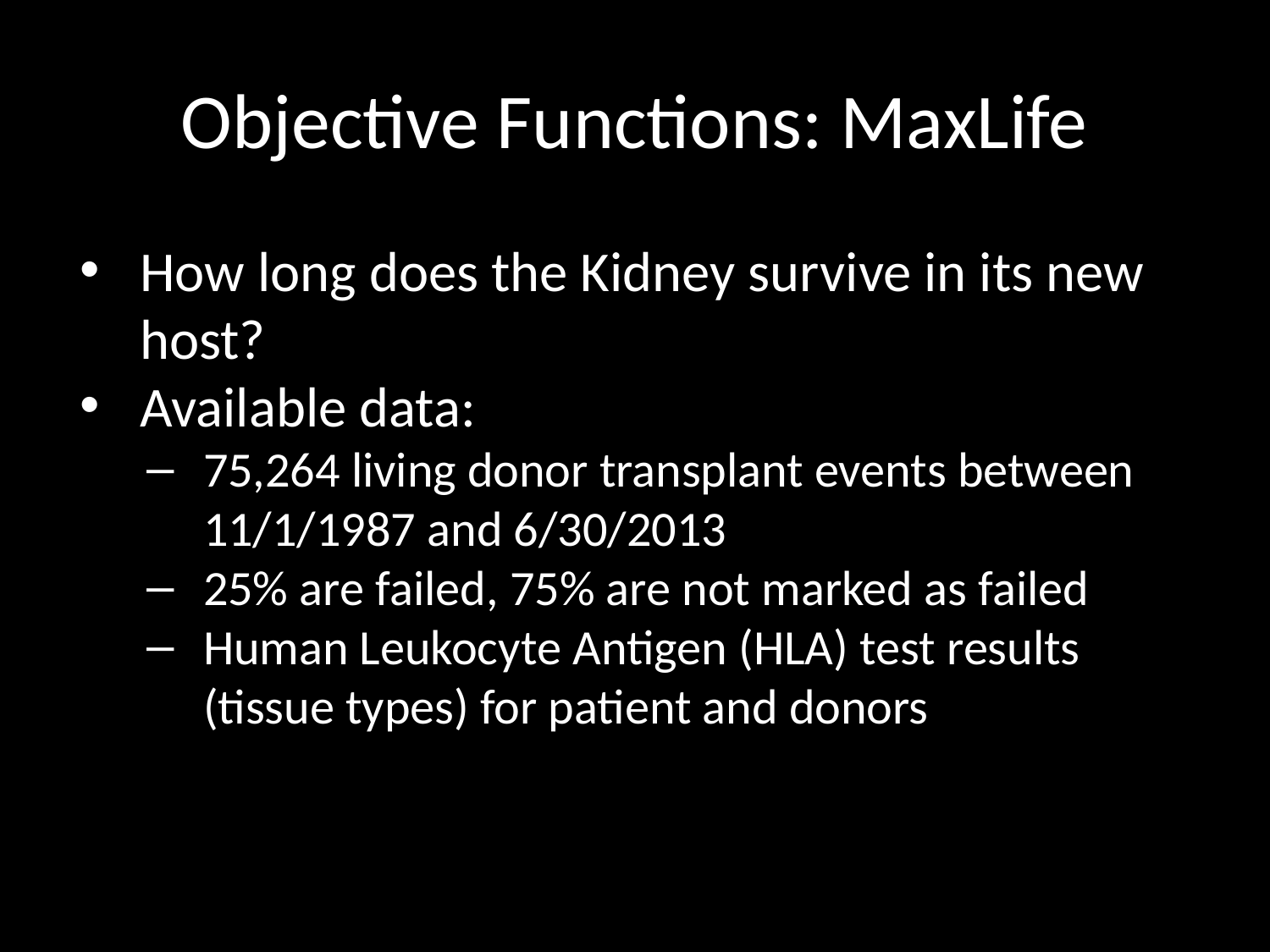

# Objective Functions: MaxLife
How long does the Kidney survive in its new host?
Available data:
75,264 living donor transplant events between 11/1/1987 and 6/30/2013
25% are failed, 75% are not marked as failed
Human Leukocyte Antigen (HLA) test results (tissue types) for patient and donors